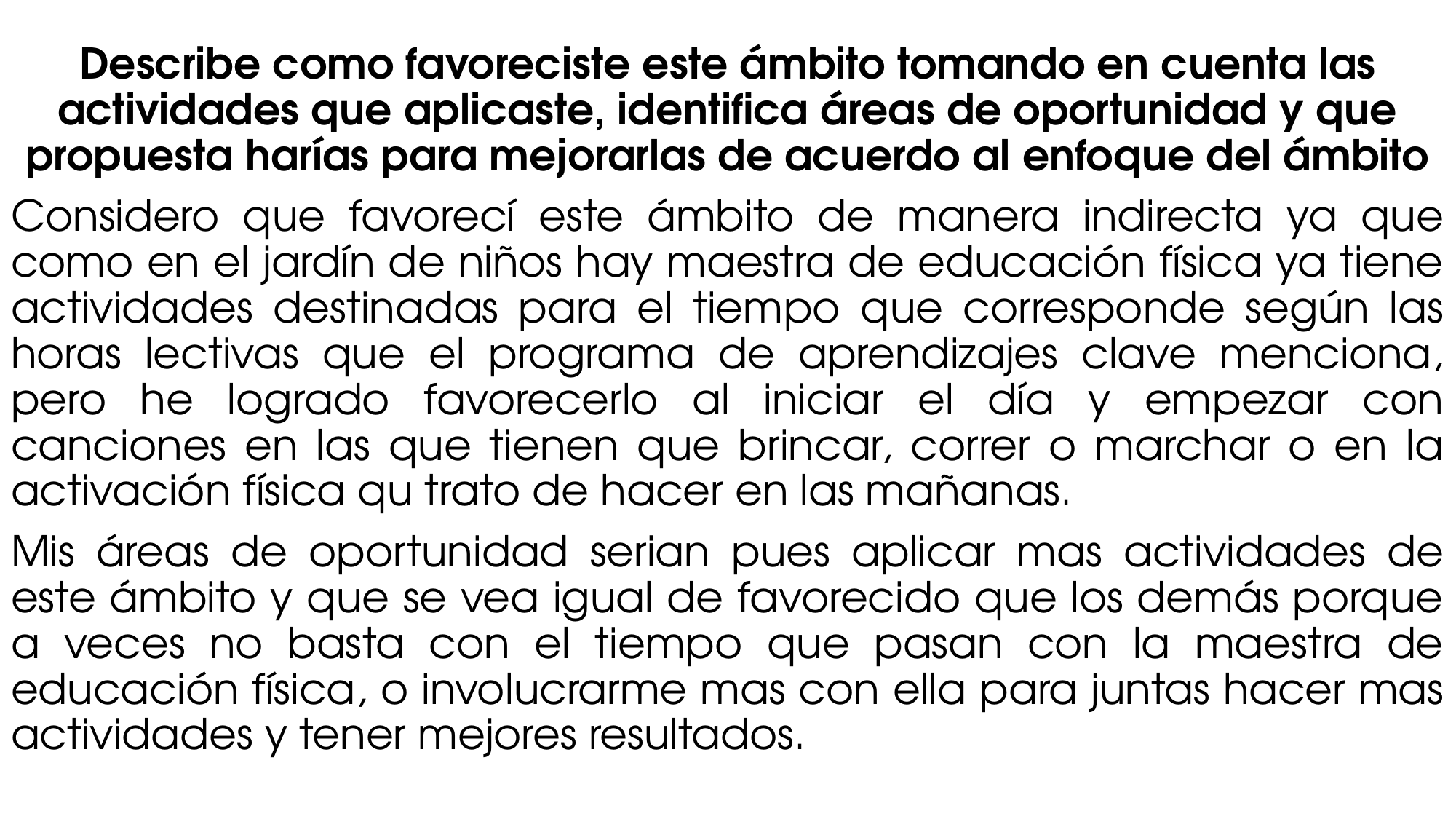

Describe como favoreciste este ámbito tomando en cuenta las actividades que aplicaste, identifica áreas de oportunidad y que propuesta harías para mejorarlas de acuerdo al enfoque del ámbito
Considero que favorecí este ámbito de manera indirecta ya que como en el jardín de niños hay maestra de educación física ya tiene actividades destinadas para el tiempo que corresponde según las horas lectivas que el programa de aprendizajes clave menciona, pero he logrado favorecerlo al iniciar el día y empezar con canciones en las que tienen que brincar, correr o marchar o en la activación física qu trato de hacer en las mañanas.
Mis áreas de oportunidad serian pues aplicar mas actividades de este ámbito y que se vea igual de favorecido que los demás porque a veces no basta con el tiempo que pasan con la maestra de educación física, o involucrarme mas con ella para juntas hacer mas actividades y tener mejores resultados.